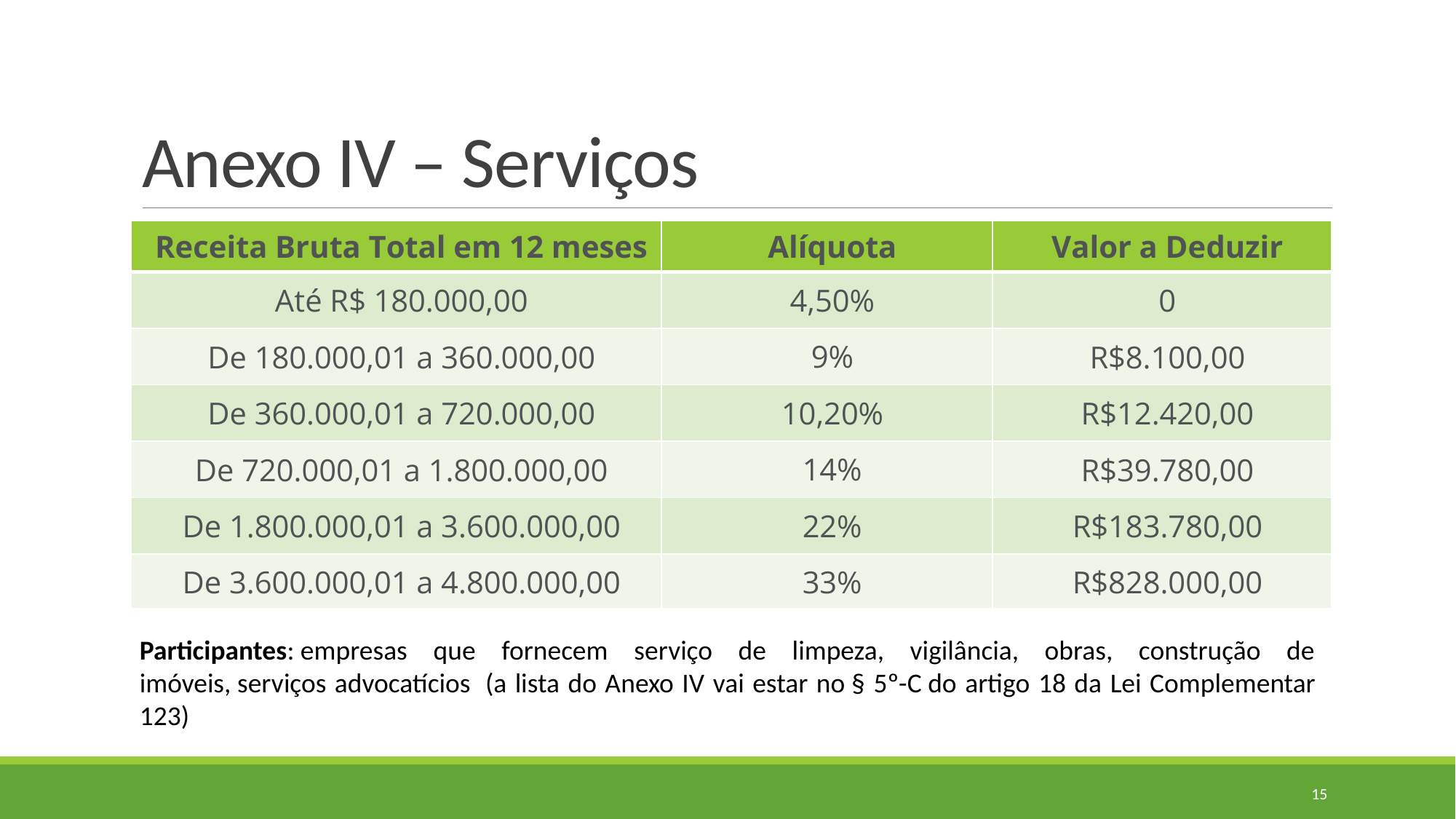

# Anexo IV – Serviços
| Receita Bruta Total em 12 meses | Alíquota | Valor a Deduzir |
| --- | --- | --- |
| Até R$ 180.000,00 | 4,50% | 0 |
| De 180.000,01 a 360.000,00 | 9% | R$8.100,00 |
| De 360.000,01 a 720.000,00 | 10,20% | R$12.420,00 |
| De 720.000,01 a 1.800.000,00 | 14% | R$39.780,00 |
| De 1.800.000,01 a 3.600.000,00 | 22% | R$183.780,00 |
| De 3.600.000,01 a 4.800.000,00 | 33% | R$828.000,00 |
Participantes: empresas que fornecem serviço de limpeza, vigilância, obras, construção de imóveis, serviços advocatícios  (a lista do Anexo IV vai estar no § 5º-C do artigo 18 da Lei Complementar 123)
15